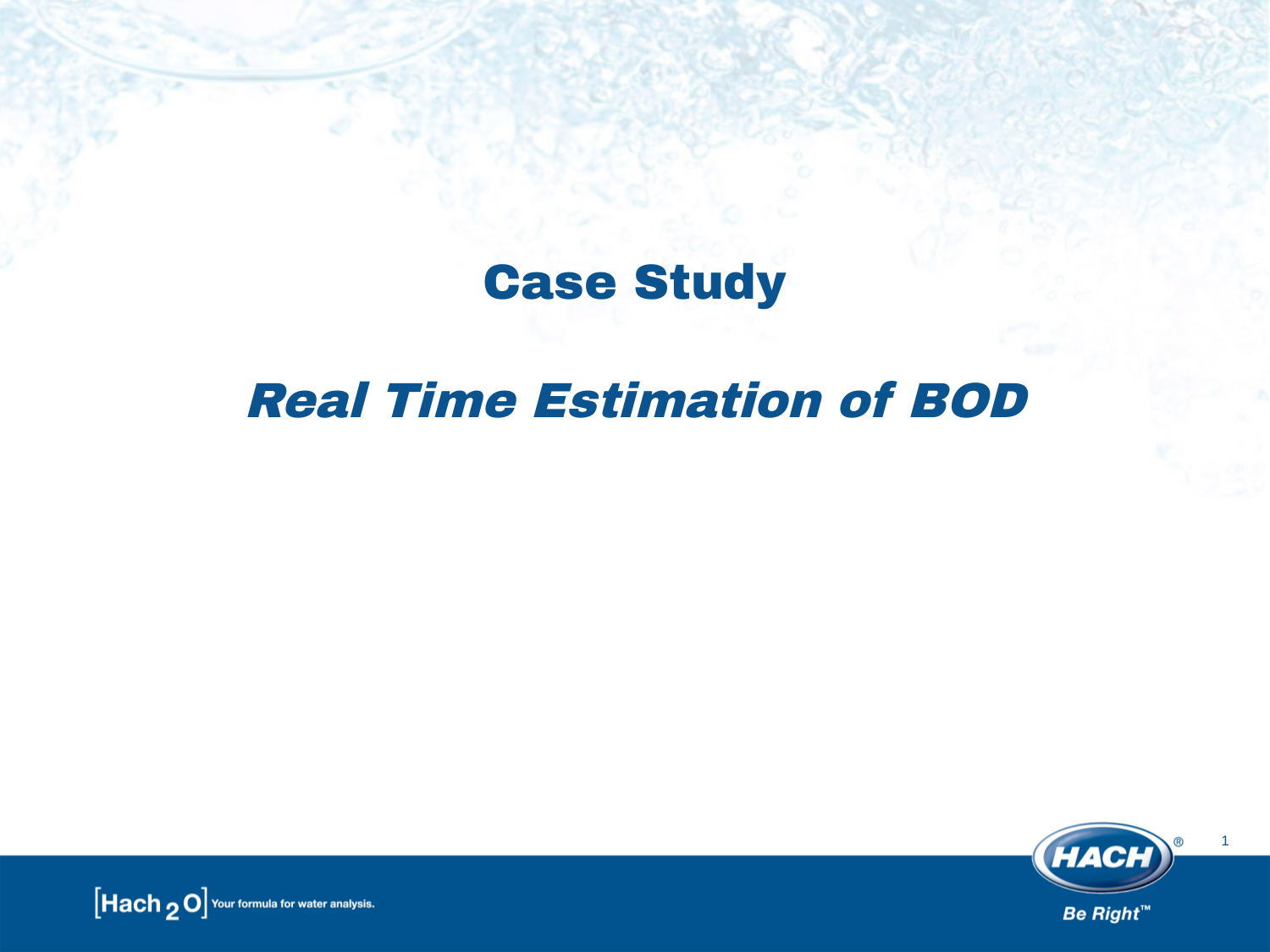

# Case Study Real Time Estimation of BOD